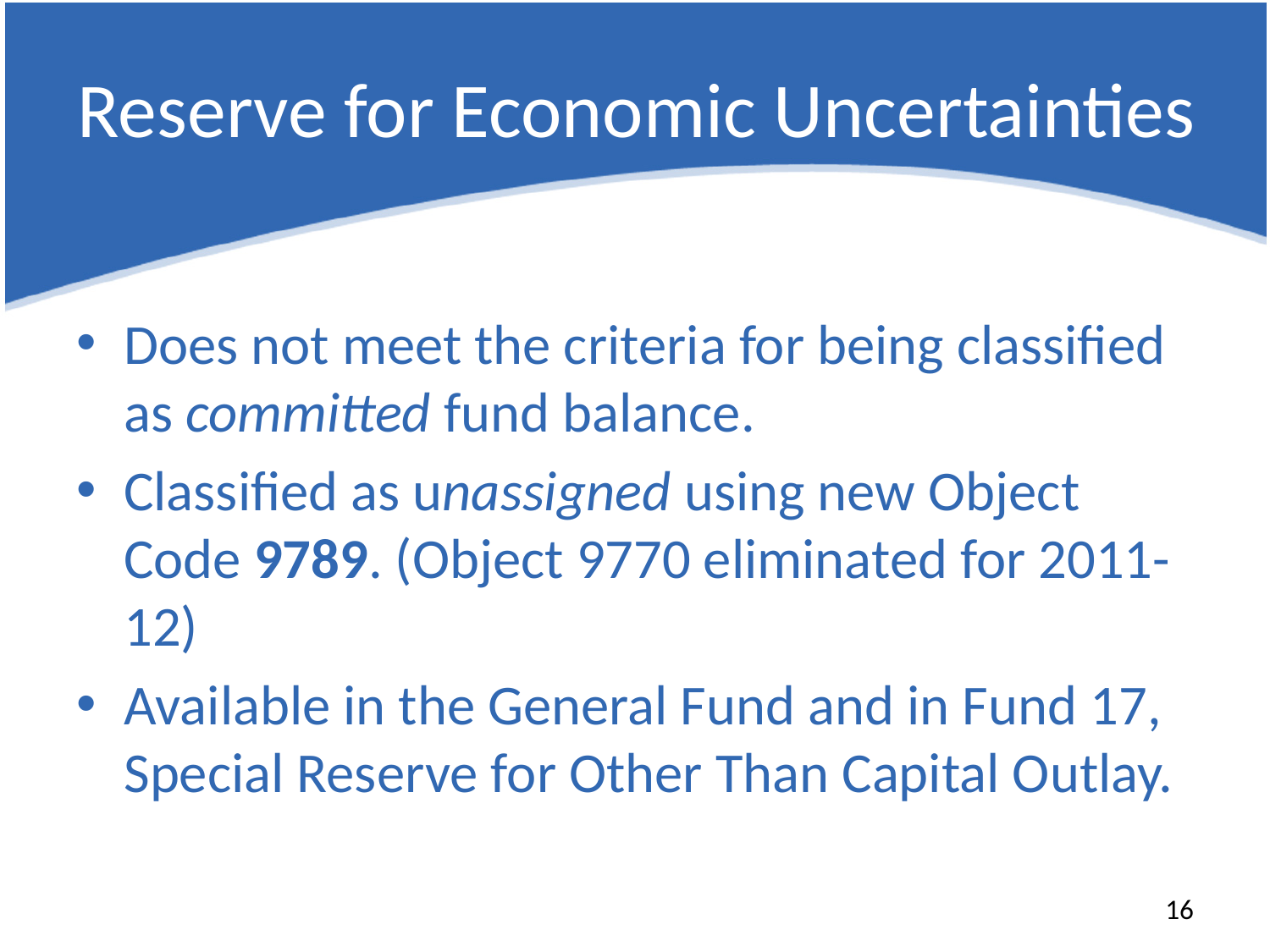

# Reserve for Economic Uncertainties
Does not meet the criteria for being classified as committed fund balance.
Classified as unassigned using new Object Code 9789. (Object 9770 eliminated for 2011-12)
Available in the General Fund and in Fund 17, Special Reserve for Other Than Capital Outlay.
16